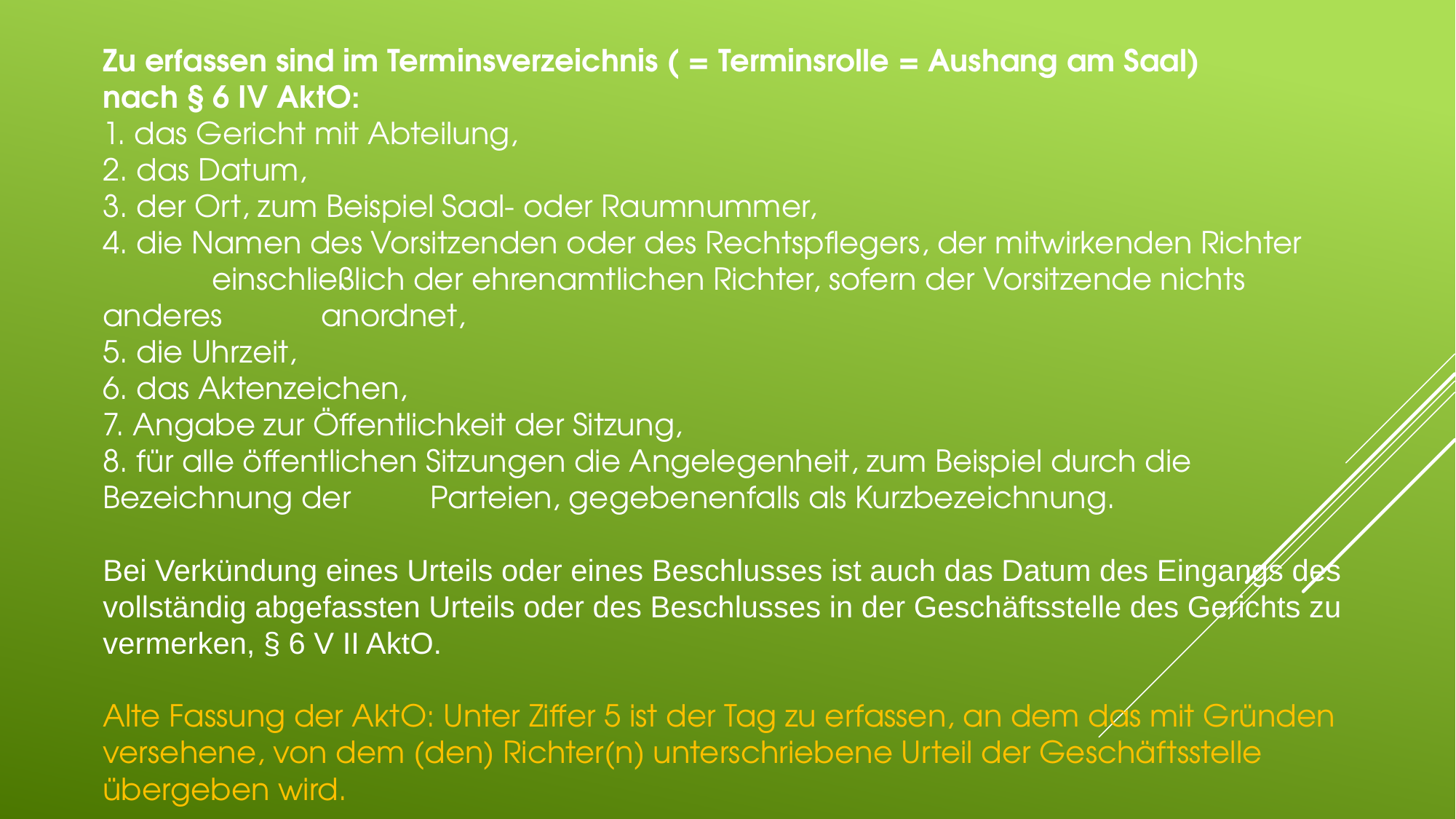

Zu erfassen sind im Terminsverzeichnis ( = Terminsrolle = Aushang am Saal)            nach § 6 IV AktO:
1. das Gericht mit Abteilung,
2. das Datum,
3. der Ort, zum Beispiel Saal- oder Raumnummer,
4. die Namen des Vorsitzenden oder des Rechtspflegers, der mitwirkenden Richter 	einschließlich der ehrenamtlichen Richter, sofern der Vorsitzende nichts anderes 	anordnet,
5. die Uhrzeit,
6. das Aktenzeichen,
7. Angabe zur Öffentlichkeit der Sitzung,
8. für alle öffentlichen Sitzungen die Angelegenheit, zum Beispiel durch die Bezeichnung der 	Parteien, gegebenenfalls als Kurzbezeichnung.

Bei Verkündung eines Urteils oder eines Beschlusses ist auch das Datum des Eingangs des vollständig abgefassten Urteils oder des Beschlusses in der Geschäftsstelle des Gerichts zu vermerken, § 6 V II AktO.

Alte Fassung der AktO: Unter Ziffer 5 ist der Tag zu erfassen, an dem das mit Gründen versehene, von dem (den) Richter(n) unterschriebene Urteil der Geschäftsstelle übergeben wird.